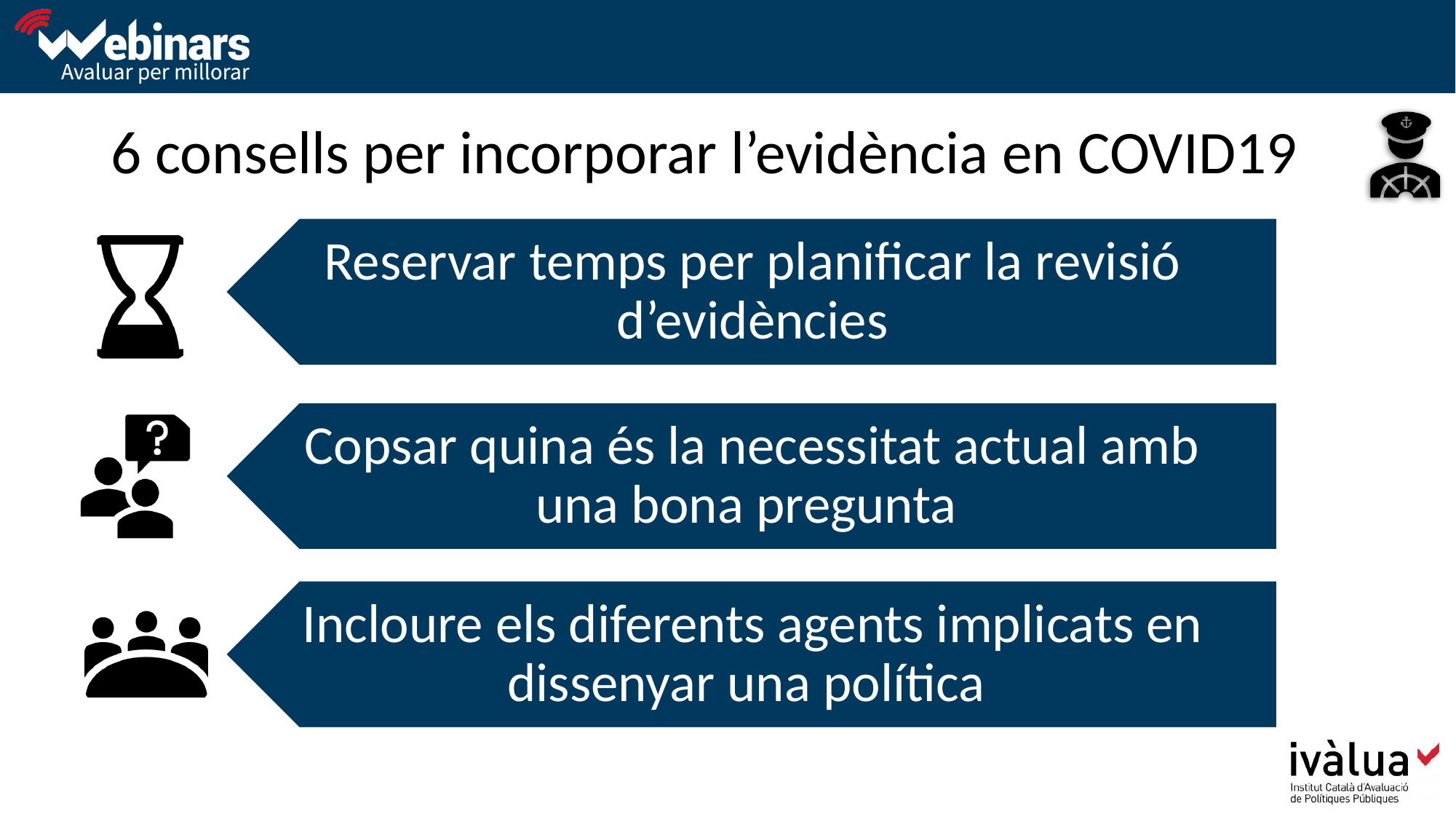

# 6 consells per incorporar l’evidència en COVID19

Reservar temps per planificar la revisió d’evidències
Copsar quina és la necessitat actual amb una bona pregunta
Incloure els diferents agents implicats en dissenyar una política